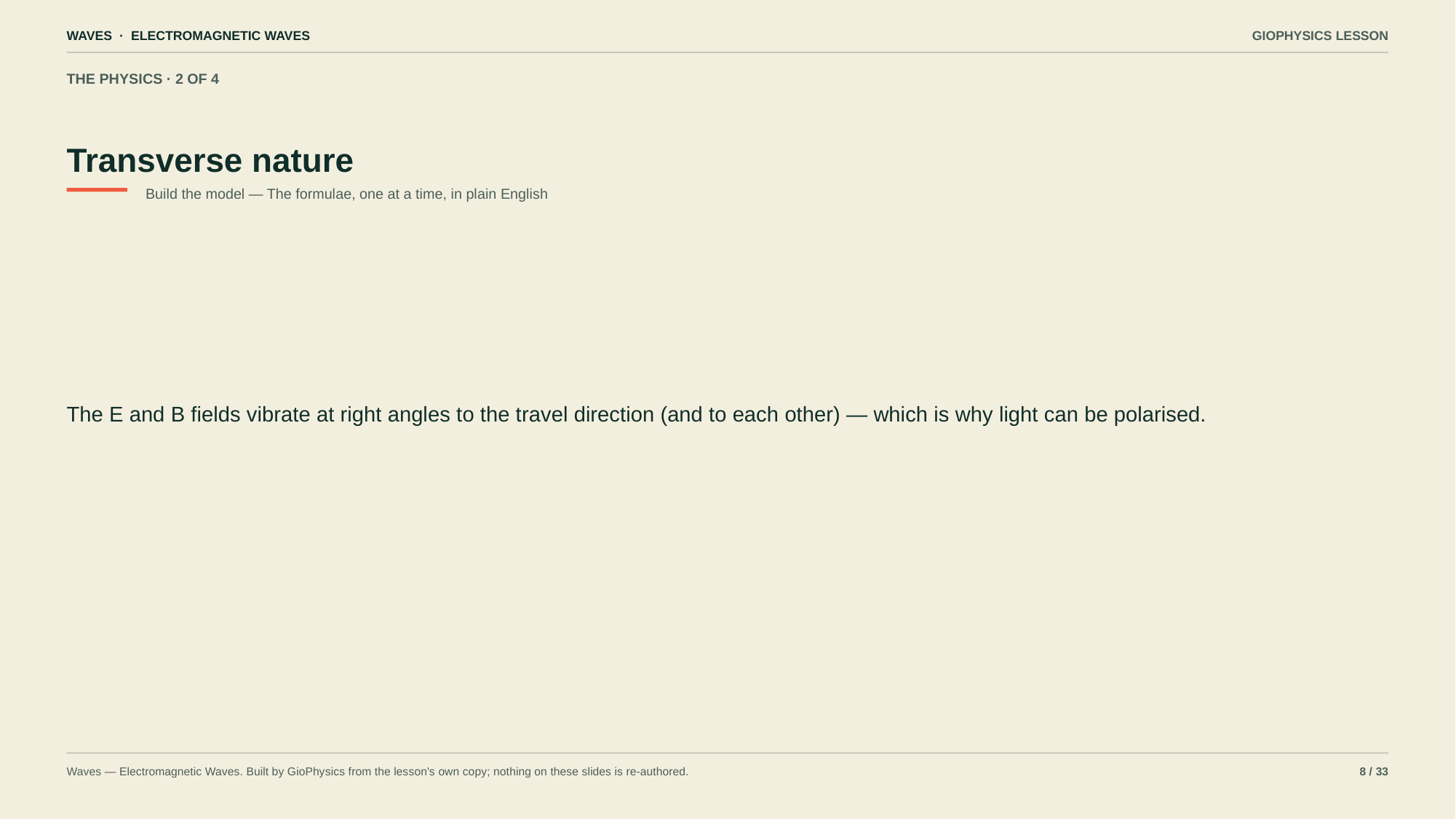

WAVES  ·  ELECTROMAGNETIC WAVES
GIOPHYSICS LESSON

THE PHYSICS · 2 OF 4
Transverse nature
Build the model — The formulae, one at a time, in plain English

The E and B fields vibrate at right angles to the travel direction (and to each other) — which is why light can be polarised.

Waves — Electromagnetic Waves. Built by GioPhysics from the lesson's own copy; nothing on these slides is re-authored.
8 / 33